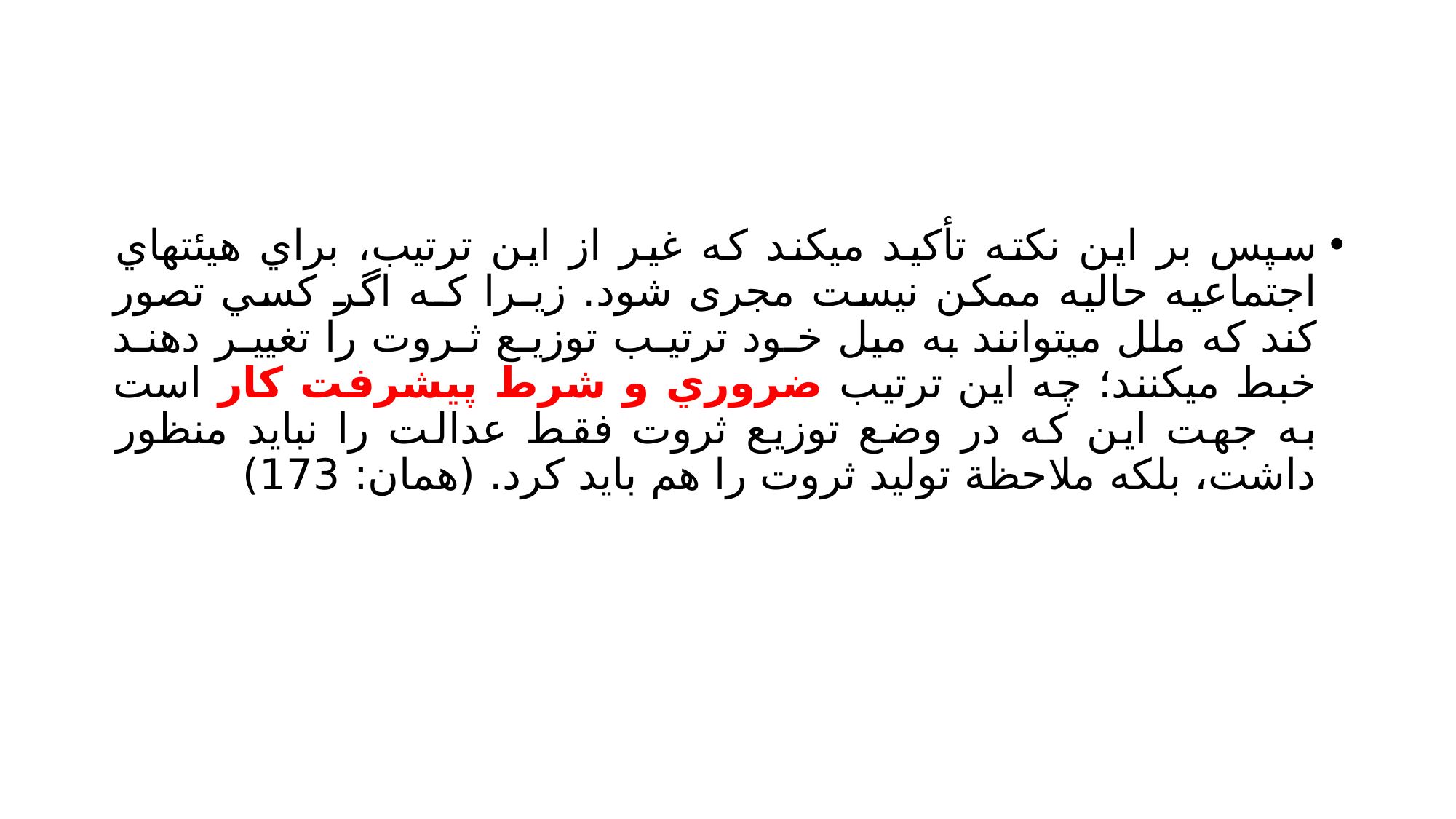

#
سپس بر اين نكته تأكيد ميكند كه غير از اين ترتيب، براي هيئتهاي اجتماعيه حاليه ممكن نيست مجری شود. زيـرا كـه اگر كسي تصور كند كه ملل ميتوانند به ميل خـود ترتيـب توزيـع ثـروت را تغييـر دهنـد خبط ميكنند؛ چه اين ترتيب ضروري و شرط پيشرفت كار است به جهت اين كه در وضع توزيع ثروت فقط عدالت را نبايد منظور داشت، بلكه ملاحظة توليد ثروت را هم بايد كرد. (همان: 173)